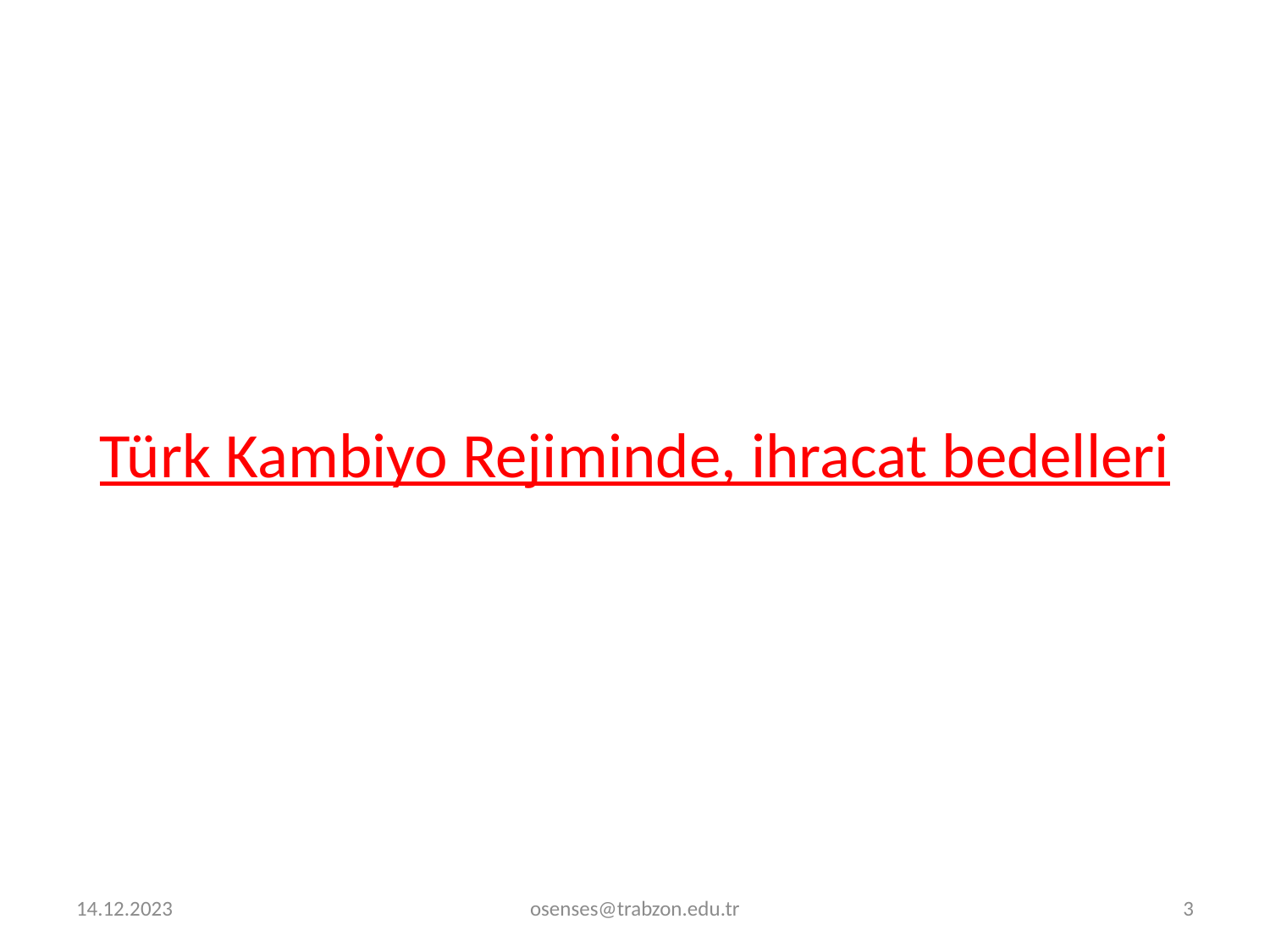

# Türk Kambiyo Rejiminde, ihracat bedelleri
14.12.2023
osenses@trabzon.edu.tr
3